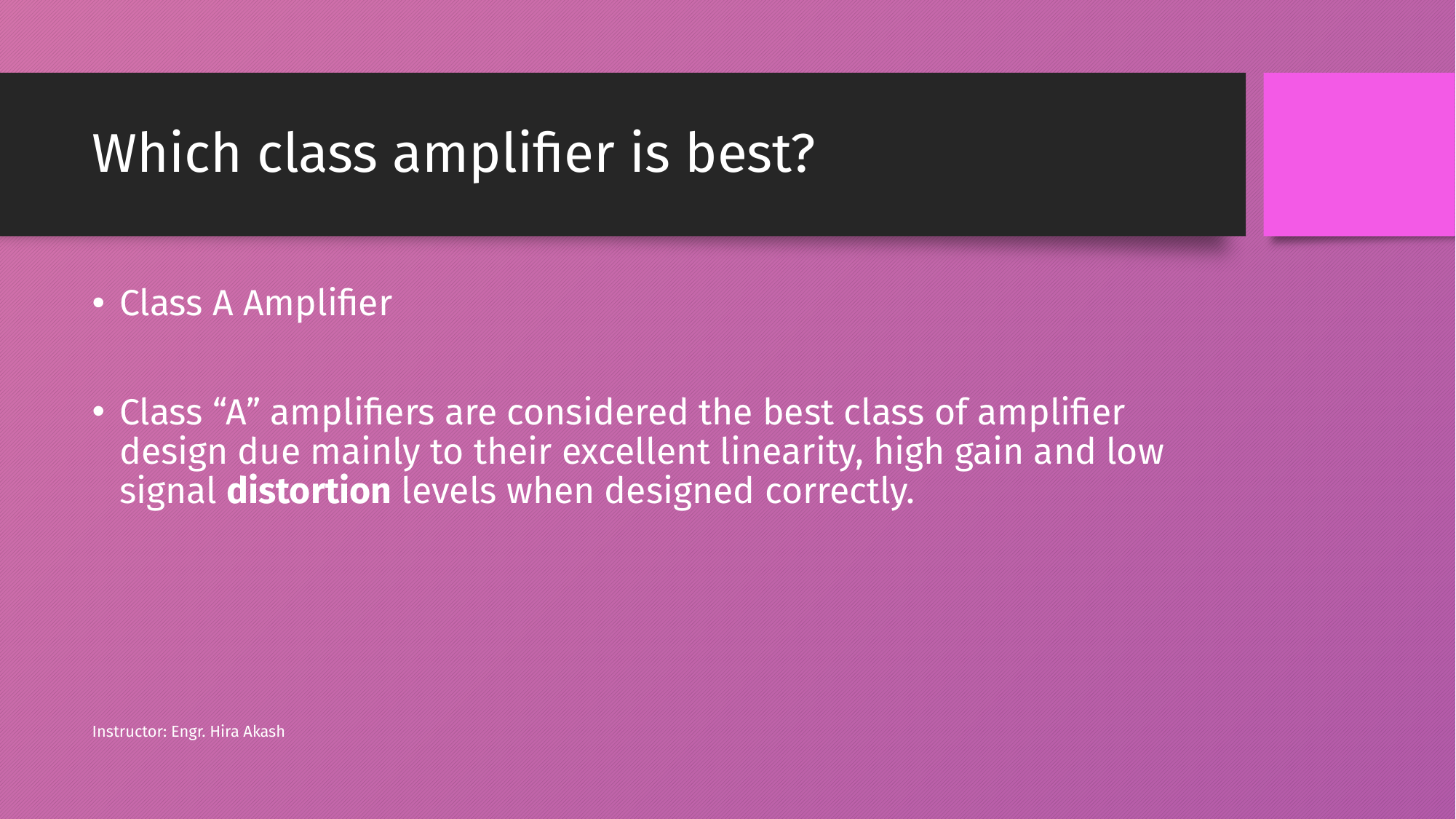

# Which class amplifier is best?
Class A Amplifier

Class “A” amplifiers are considered the best class of amplifier design due mainly to their excellent linearity, high gain and low signal distortion levels when designed correctly.

Instructor: Engr. Hira Akash